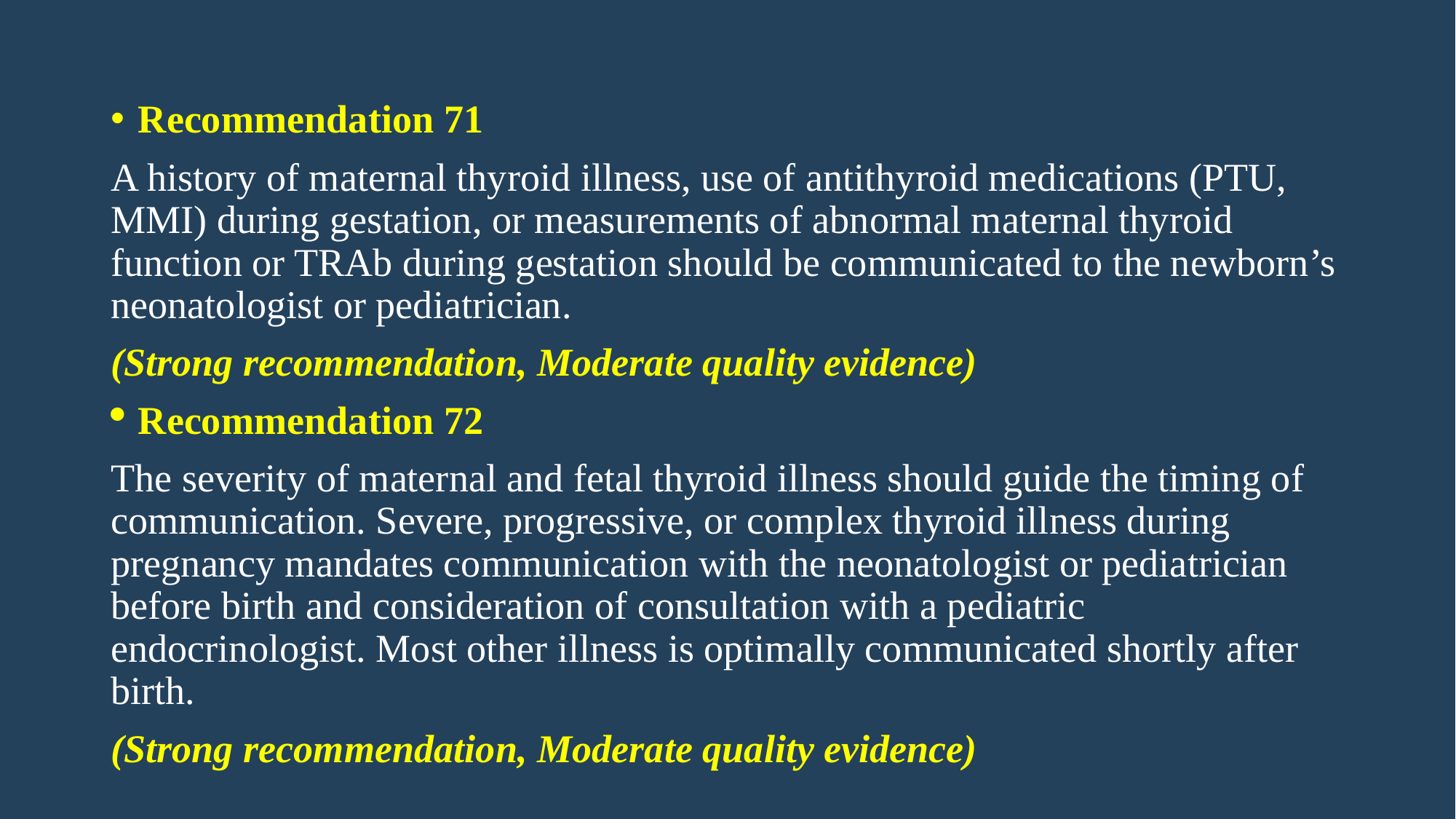

#
Recommendation 71
A history of maternal thyroid illness, use of antithyroid medications (PTU, MMI) during gestation, or measurements of abnormal maternal thyroid function or TRAb during gestation should be communicated to the newborn’s neonatologist or pediatrician.
(Strong recommendation, Moderate quality evidence)
Recommendation 72
The severity of maternal and fetal thyroid illness should guide the timing of communication. Severe, progressive, or complex thyroid illness during pregnancy mandates communication with the neonatologist or pediatrician before birth and consideration of consultation with a pediatric endocrinologist. Most other illness is optimally communicated shortly after birth.
(Strong recommendation, Moderate quality evidence)